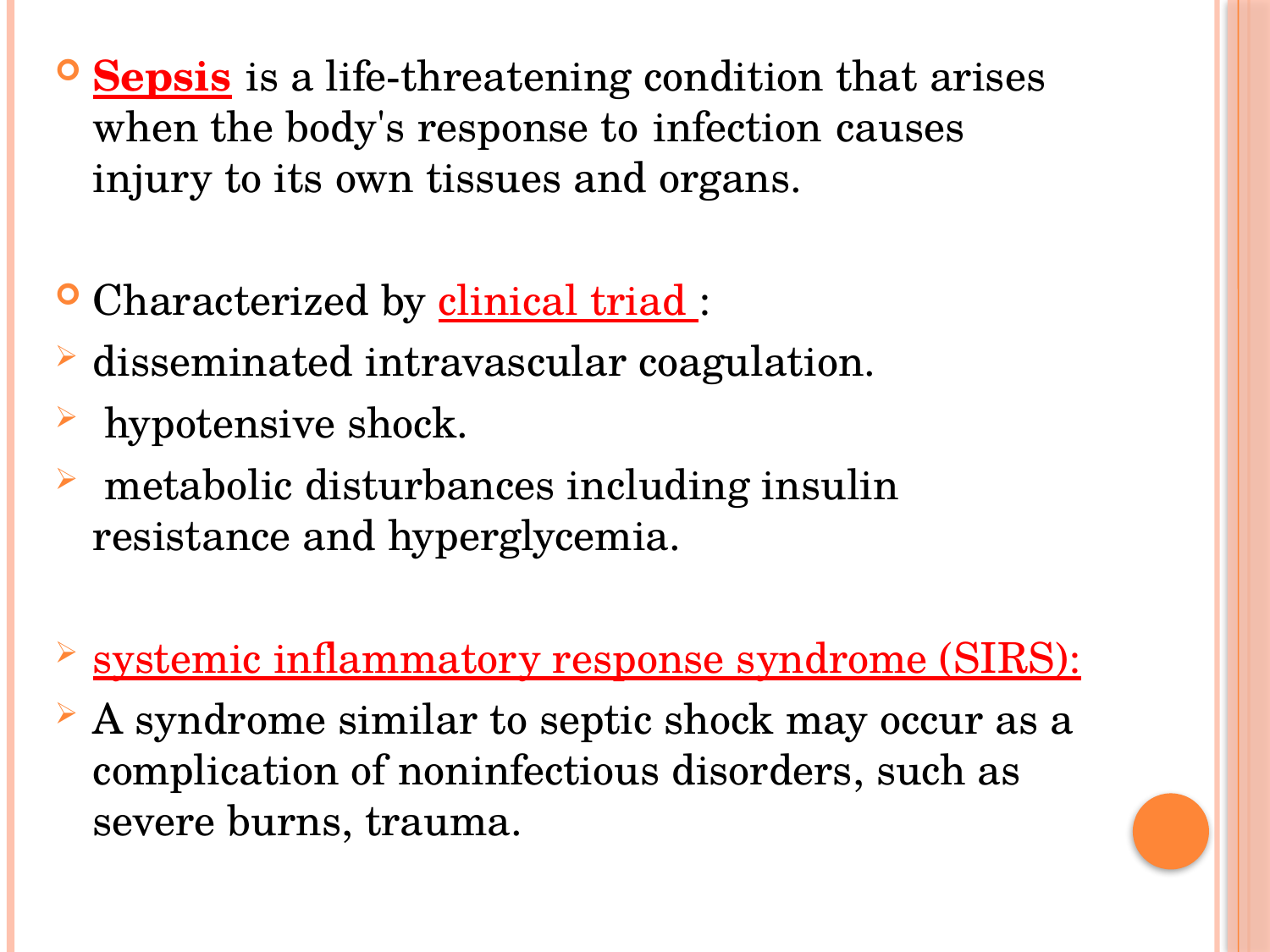

Sepsis is a life-threatening condition that arises when the body's response to infection causes injury to its own tissues and organs.

Characterized by clinical triad :
disseminated intravascular coagulation.
 hypotensive shock.
 metabolic disturbances including insulin resistance and hyperglycemia.

systemic inflammatory response syndrome (SIRS):
A syndrome similar to septic shock may occur as a complication of noninfectious disorders, such as severe burns, trauma.